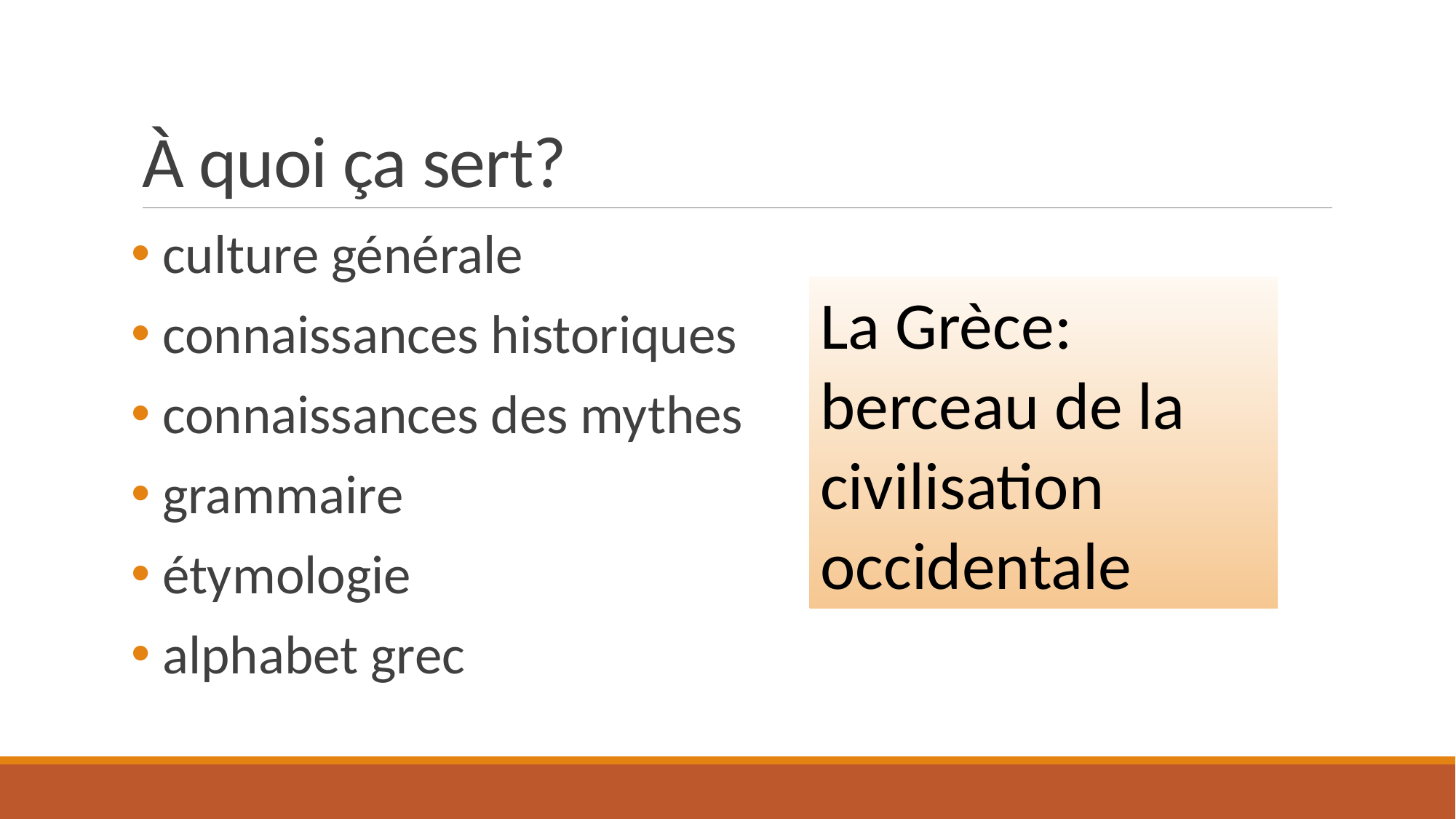

# À quoi ça sert?
 culture générale
 connaissances historiques
 connaissances des mythes
 grammaire
 étymologie
 alphabet grec

La Grèce: berceau de la civilisation occidentale